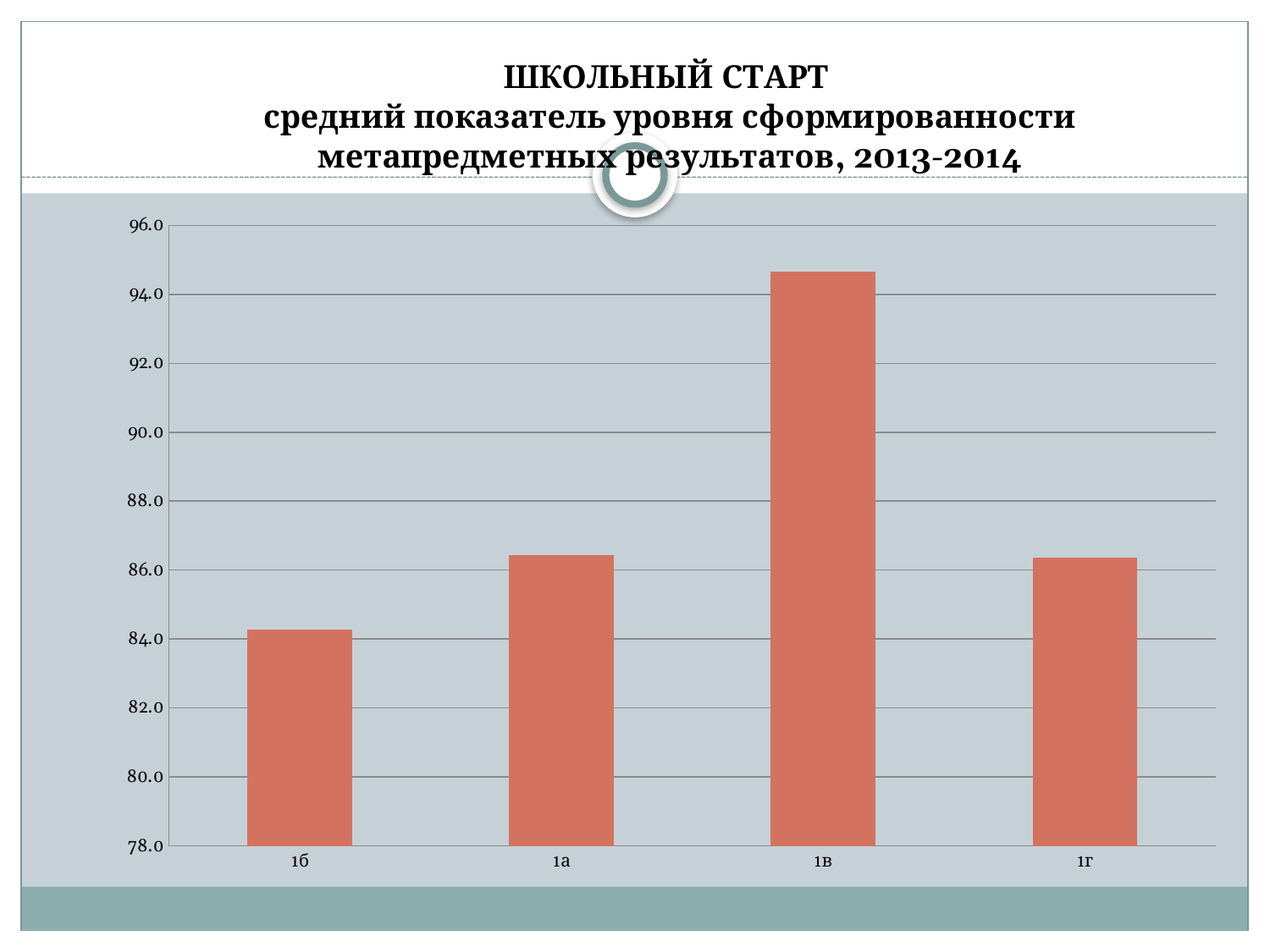

### Chart: ШКОЛЬНЫЙ СТАРТ
средний показатель уровня сформированности метапредметных результатов, 2013-2014

| Category |  |
|---|---|
| 1б | 84.27819865319863 |
| 1а | 86.43213383838382 |
| 1в | 94.65877525252522 |
| 1г | 86.34908108866438 |